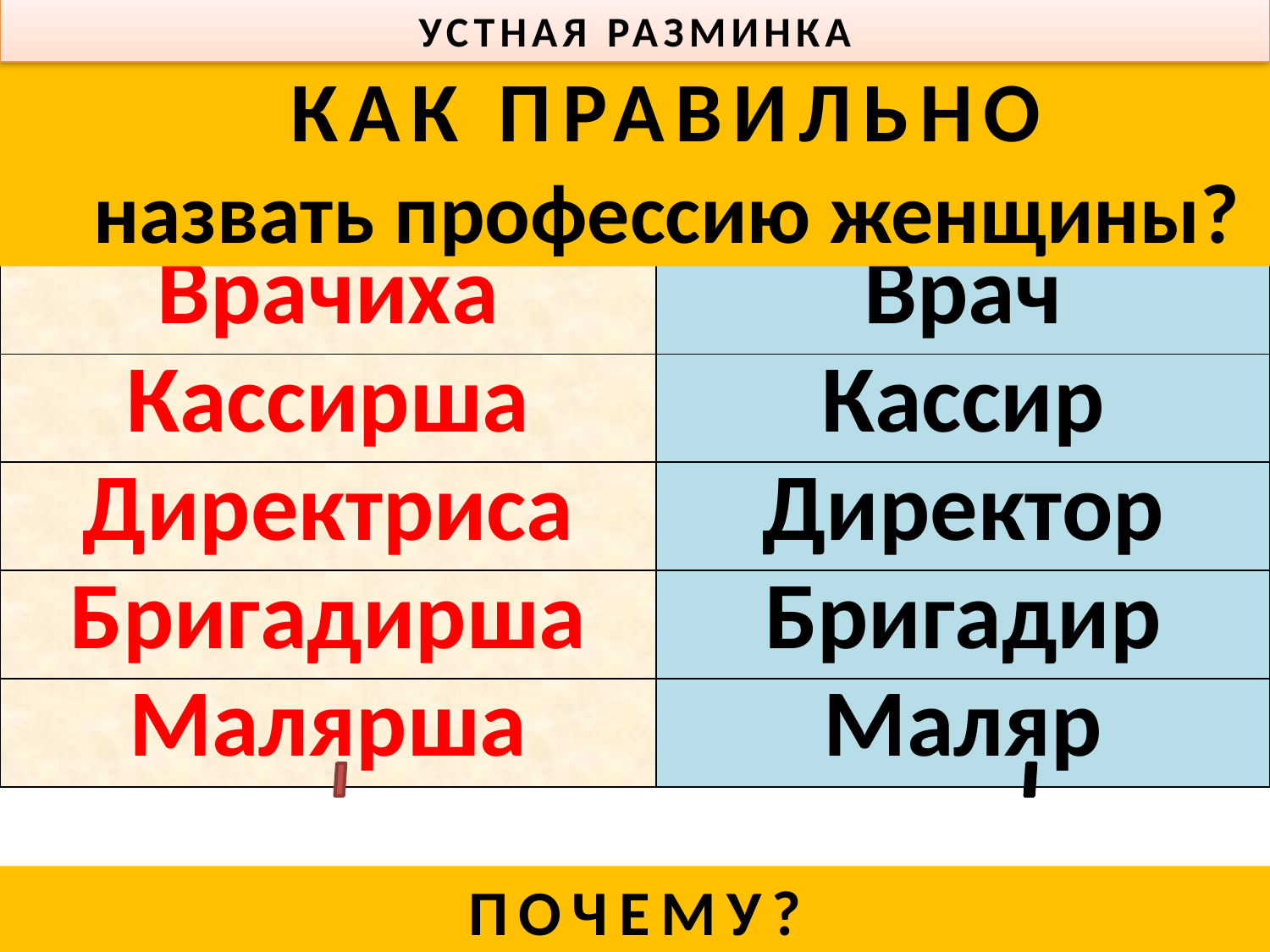

УСТНАЯ РАЗМИНКА
КАК ПРАВИЛЬНО
назвать профессию женщины?
| Врачиха | Врач |
| --- | --- |
| Кассирша | Кассир |
| Директриса | Директор |
| Бригадирша | Бригадир |
| Малярша | Маляр |

ПОЧЕМУ?